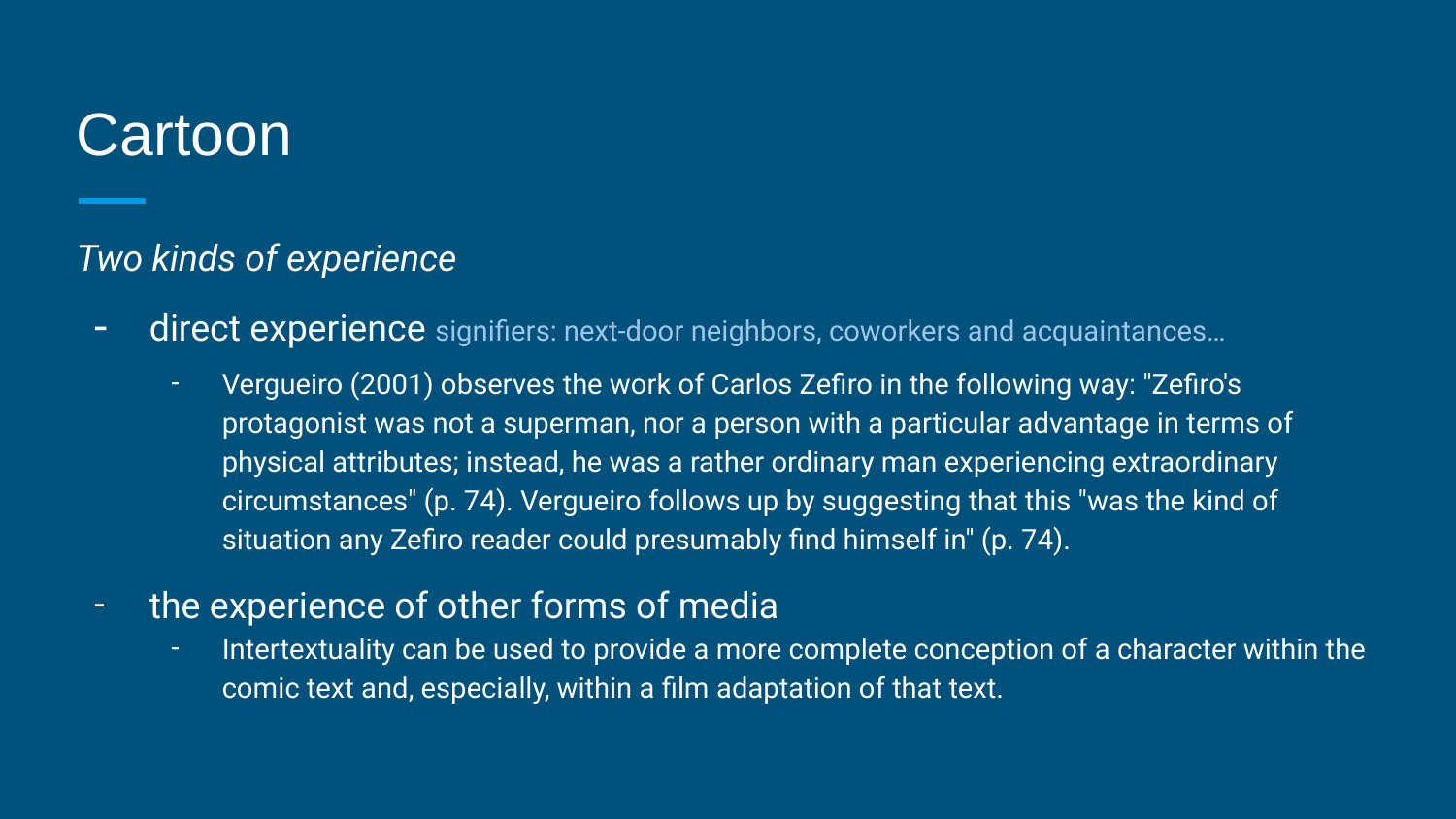

# Cartoon
Two kinds of experience
direct experience signifiers: next-door neighbors, coworkers and acquaintances…
Vergueiro (2001) observes the work of Carlos Zefiro in the following way: "Zefiro's protagonist was not a superman, nor a person with a particular advantage in terms of physical attributes; instead, he was a rather ordinary man experiencing extraordinary circumstances" (p. 74). Vergueiro follows up by suggesting that this "was the kind of situation any Zefiro reader could presumably find himself in" (p. 74).
the experience of other forms of media
Intertextuality can be used to provide a more complete conception of a character within the comic text and, especially, within a film adaptation of that text.